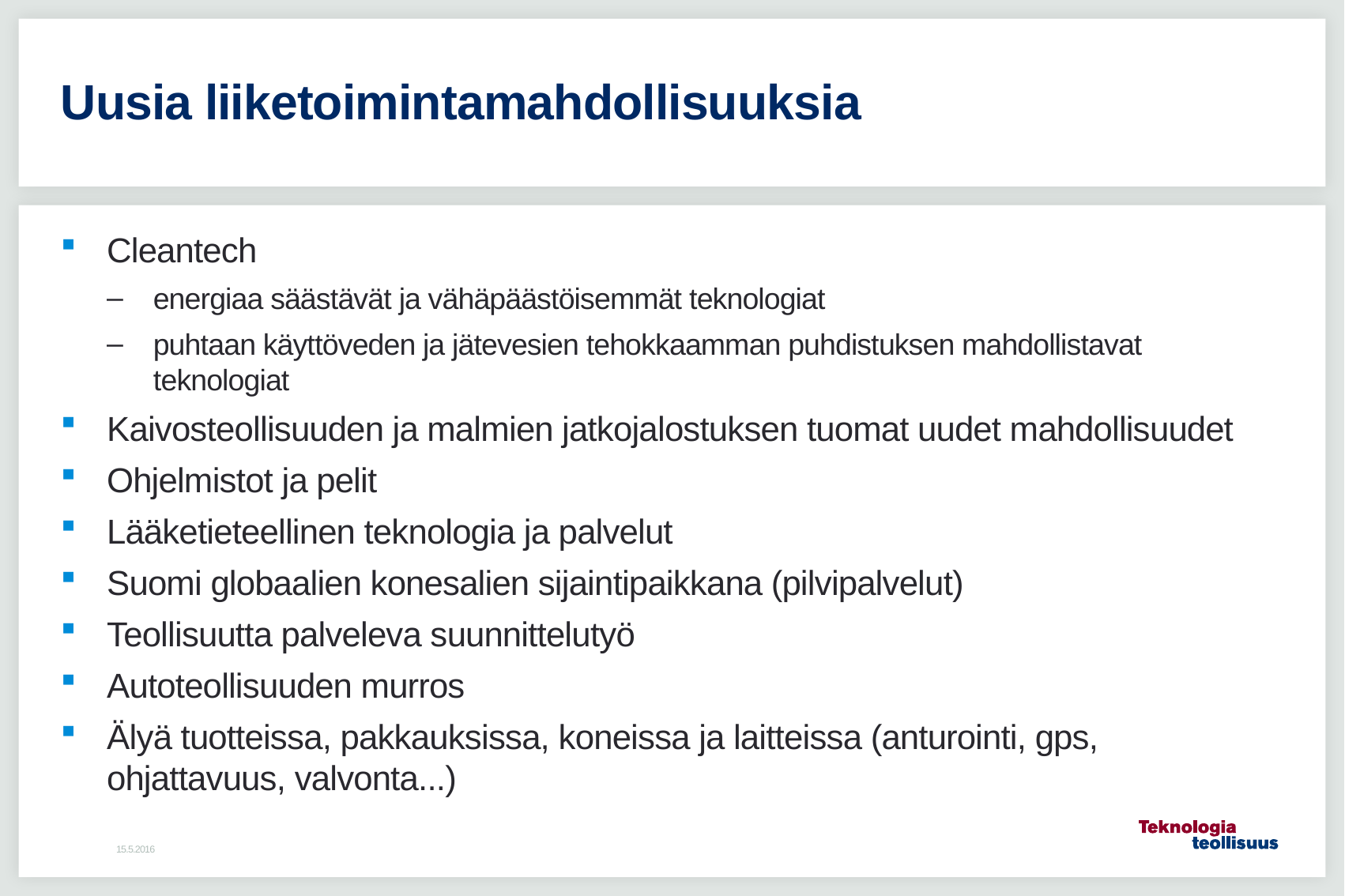

# Uusia liiketoimintamahdollisuuksia
Cleantech
energiaa säästävät ja vähäpäästöisemmät teknologiat
puhtaan käyttöveden ja jätevesien tehokkaamman puhdistuksen mahdollistavat teknologiat
Kaivosteollisuuden ja malmien jatkojalostuksen tuomat uudet mahdollisuudet
Ohjelmistot ja pelit
Lääketieteellinen teknologia ja palvelut
Suomi globaalien konesalien sijaintipaikkana (pilvipalvelut)
Teollisuutta palveleva suunnittelutyö
Autoteollisuuden murros
Älyä tuotteissa, pakkauksissa, koneissa ja laitteissa (anturointi, gps, ohjattavuus, valvonta...)

15.5.2016